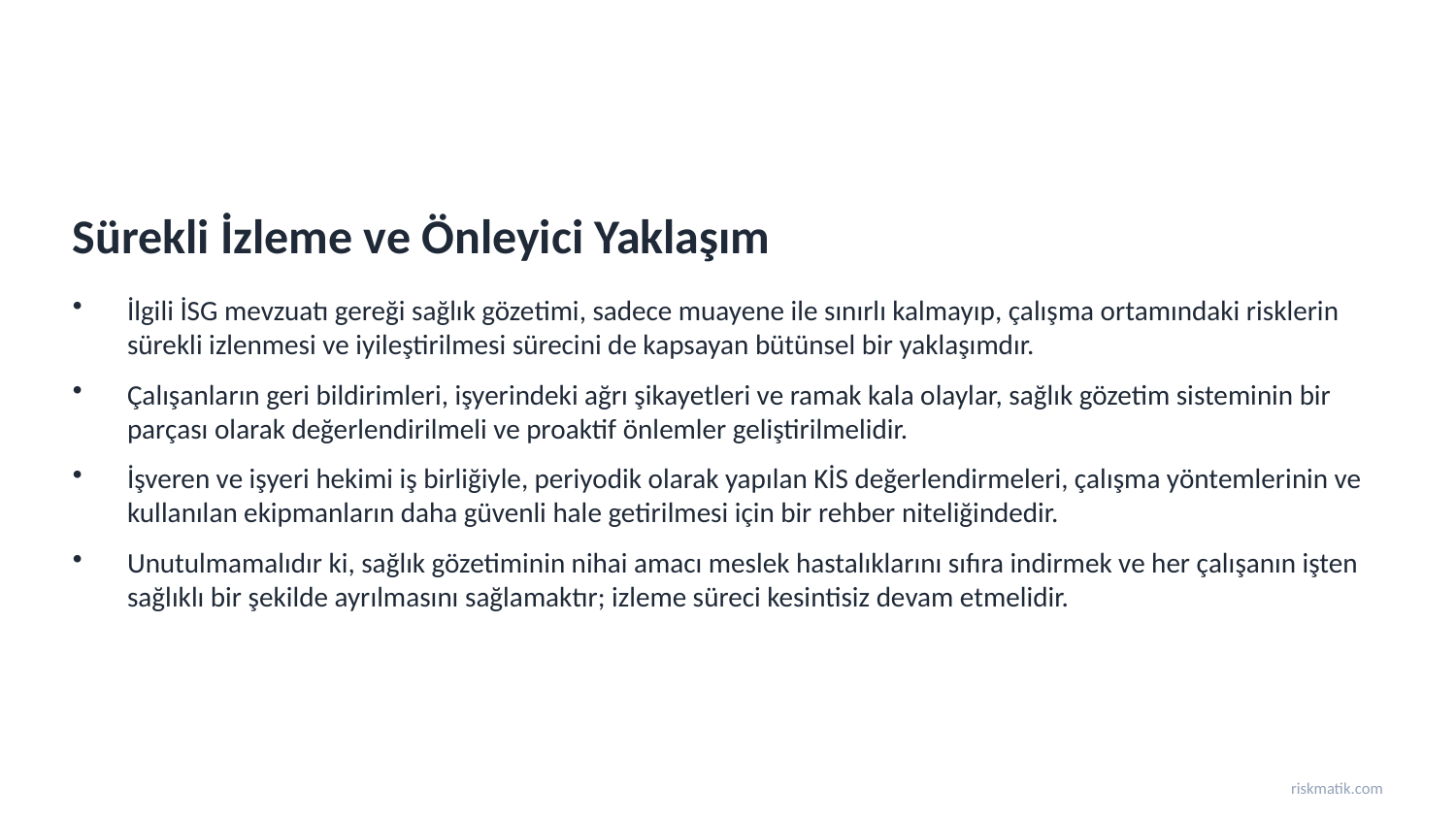

Sürekli İzleme ve Önleyici Yaklaşım
İlgili İSG mevzuatı gereği sağlık gözetimi, sadece muayene ile sınırlı kalmayıp, çalışma ortamındaki risklerin sürekli izlenmesi ve iyileştirilmesi sürecini de kapsayan bütünsel bir yaklaşımdır.
Çalışanların geri bildirimleri, işyerindeki ağrı şikayetleri ve ramak kala olaylar, sağlık gözetim sisteminin bir parçası olarak değerlendirilmeli ve proaktif önlemler geliştirilmelidir.
İşveren ve işyeri hekimi iş birliğiyle, periyodik olarak yapılan KİS değerlendirmeleri, çalışma yöntemlerinin ve kullanılan ekipmanların daha güvenli hale getirilmesi için bir rehber niteliğindedir.
Unutulmamalıdır ki, sağlık gözetiminin nihai amacı meslek hastalıklarını sıfıra indirmek ve her çalışanın işten sağlıklı bir şekilde ayrılmasını sağlamaktır; izleme süreci kesintisiz devam etmelidir.
riskmatik.com